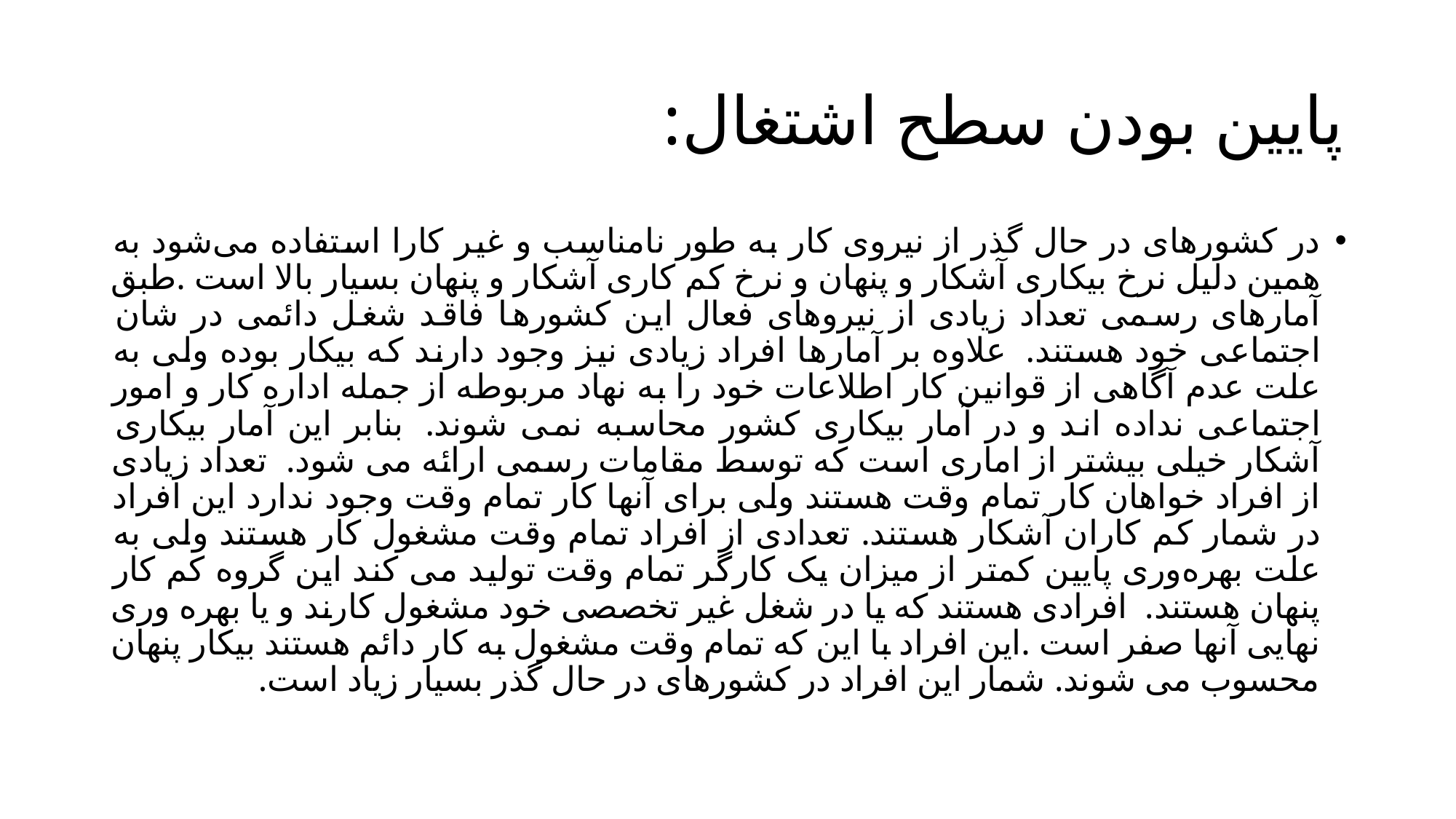

# پایین بودن سطح اشتغال:
در کشورهای در حال گذر از نیروی کار به طور نامناسب و غیر کارا استفاده می‌شود به همین دلیل نرخ بیکاری آشکار و پنهان و نرخ کم کاری آشکار و پنهان بسیار بالا است .طبق آمارهای رسمی تعداد زیادی از نیروهای فعال این کشورها فاقد شغل دائمی در شان اجتماعی خود هستند.  علاوه بر آمارها افراد زیادی نیز وجود دارند که بیکار بوده ولی به علت عدم آگاهی از قوانین کار اطلاعات خود را به نهاد مربوطه از جمله اداره کار و امور اجتماعی نداده اند و در آمار بیکاری کشور محاسبه نمی شوند.  بنابر این آمار بیکاری آشکار خیلی بیشتر از اماری است که توسط مقامات رسمی ارائه می شود.  تعداد زیادی از افراد خواهان کار تمام وقت هستند ولی برای آنها کار تمام وقت وجود ندارد این افراد در شمار کم کاران آشکار هستند. تعدادی از افراد تمام وقت مشغول کار هستند ولی به علت بهره‌وری پایین کمتر از میزان یک کارگر تمام وقت تولید می کند این گروه کم کار پنهان هستند.  افرادی هستند که یا در شغل غیر تخصصی خود مشغول کارند و یا بهره وری نهایی آنها صفر است .این افراد با این که تمام وقت مشغول به کار دائم هستند بیکار پنهان محسوب می شوند. شمار این افراد در کشورهای در حال گذر بسیار زیاد است.